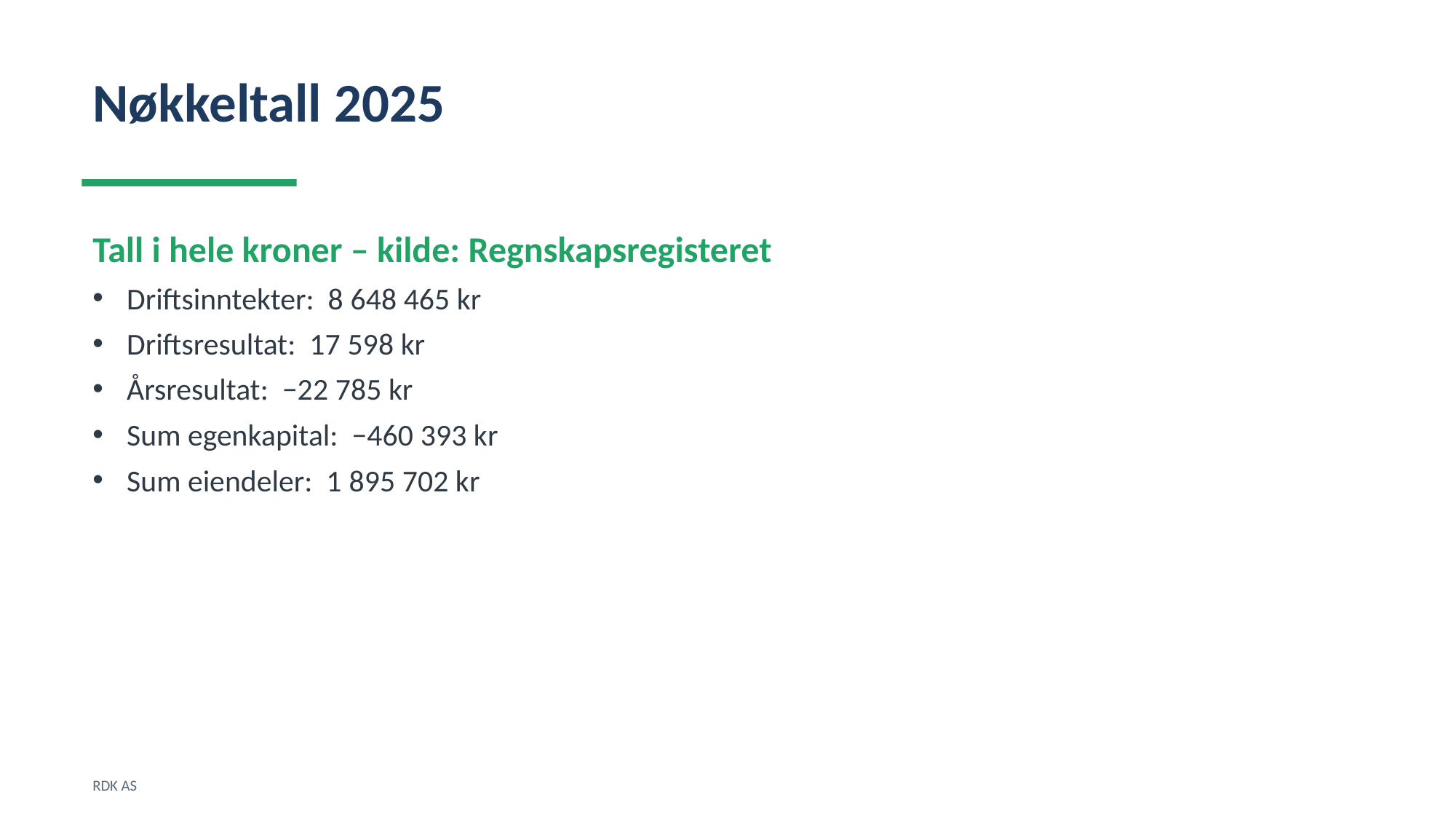

Nøkkeltall 2025

Tall i hele kroner – kilde: Regnskapsregisteret
Driftsinntekter:  8 648 465 kr
Driftsresultat:  17 598 kr
Årsresultat:  −22 785 kr
Sum egenkapital:  −460 393 kr
Sum eiendeler:  1 895 702 kr
RDK AS